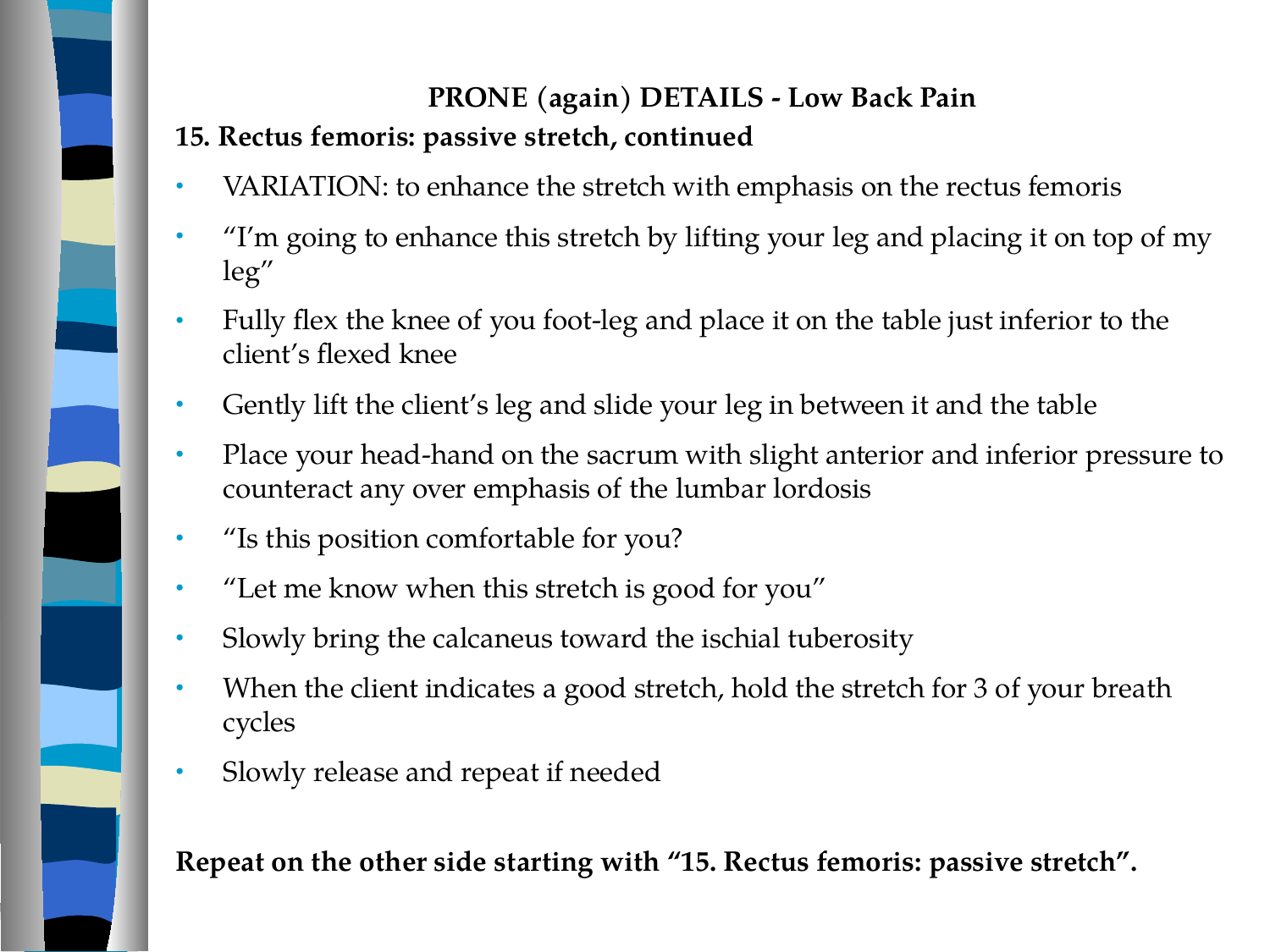

PRONE (again) DETAILS - Low Back Pain
15. Rectus femoris: passive stretch, continued
VARIATION: to enhance the stretch with emphasis on the rectus femoris
“I’m going to enhance this stretch by lifting your leg and placing it on top of my leg”
Fully flex the knee of you foot-leg and place it on the table just inferior to the client’s flexed knee
Gently lift the client’s leg and slide your leg in between it and the table
Place your head-hand on the sacrum with slight anterior and inferior pressure to counteract any over emphasis of the lumbar lordosis
“Is this position comfortable for you?
“Let me know when this stretch is good for you”
Slowly bring the calcaneus toward the ischial tuberosity
When the client indicates a good stretch, hold the stretch for 3 of your breath cycles
Slowly release and repeat if needed

Repeat on the other side starting with “15. Rectus femoris: passive stretch”.